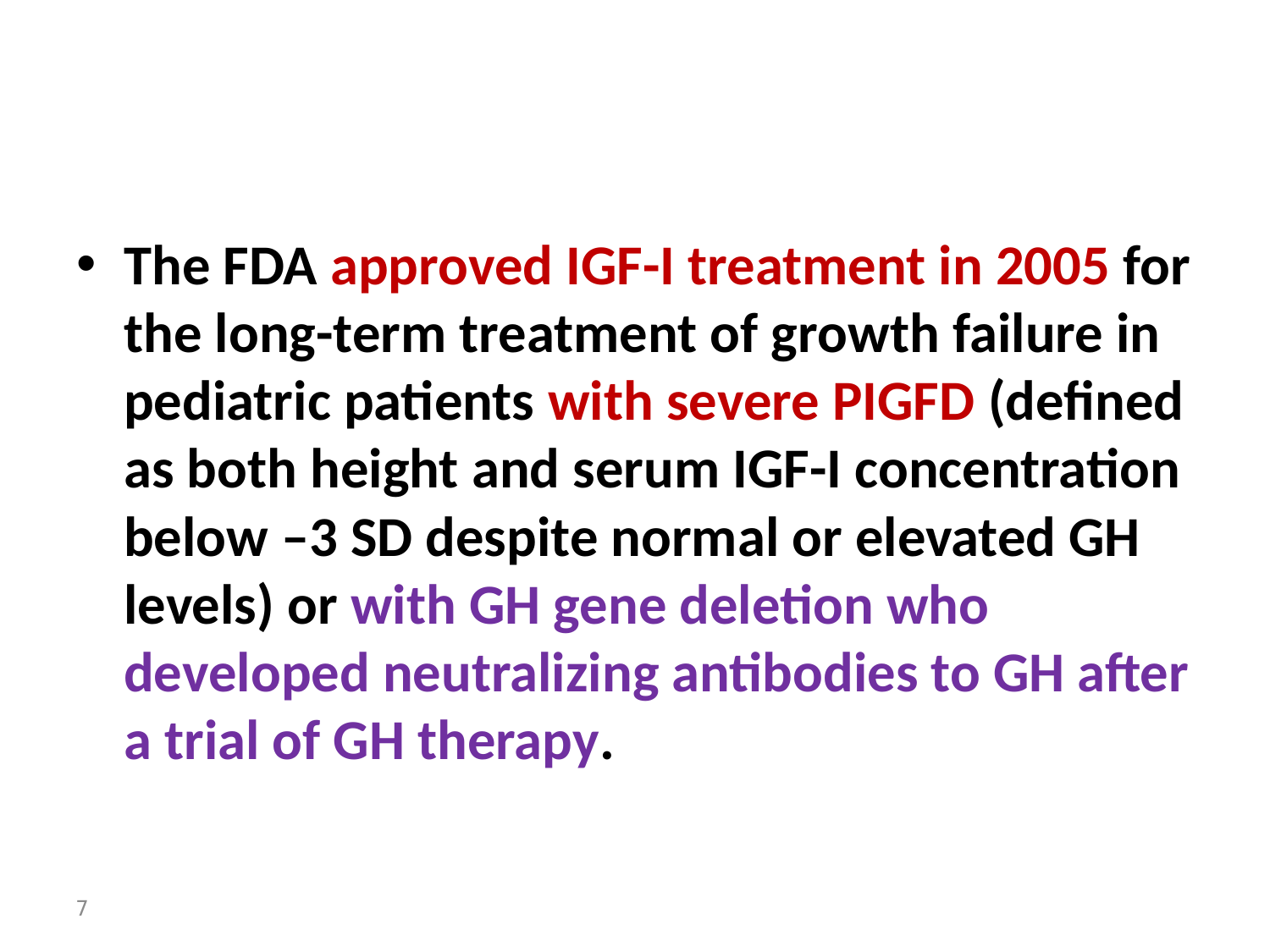

#
The FDA approved IGF-I treatment in 2005 for the long-term treatment of growth failure in pediatric patients with severe PIGFD (defined as both height and serum IGF-I concentration below –3 SD despite normal or elevated GH levels) or with GH gene deletion who developed neutralizing antibodies to GH after a trial of GH therapy.
7